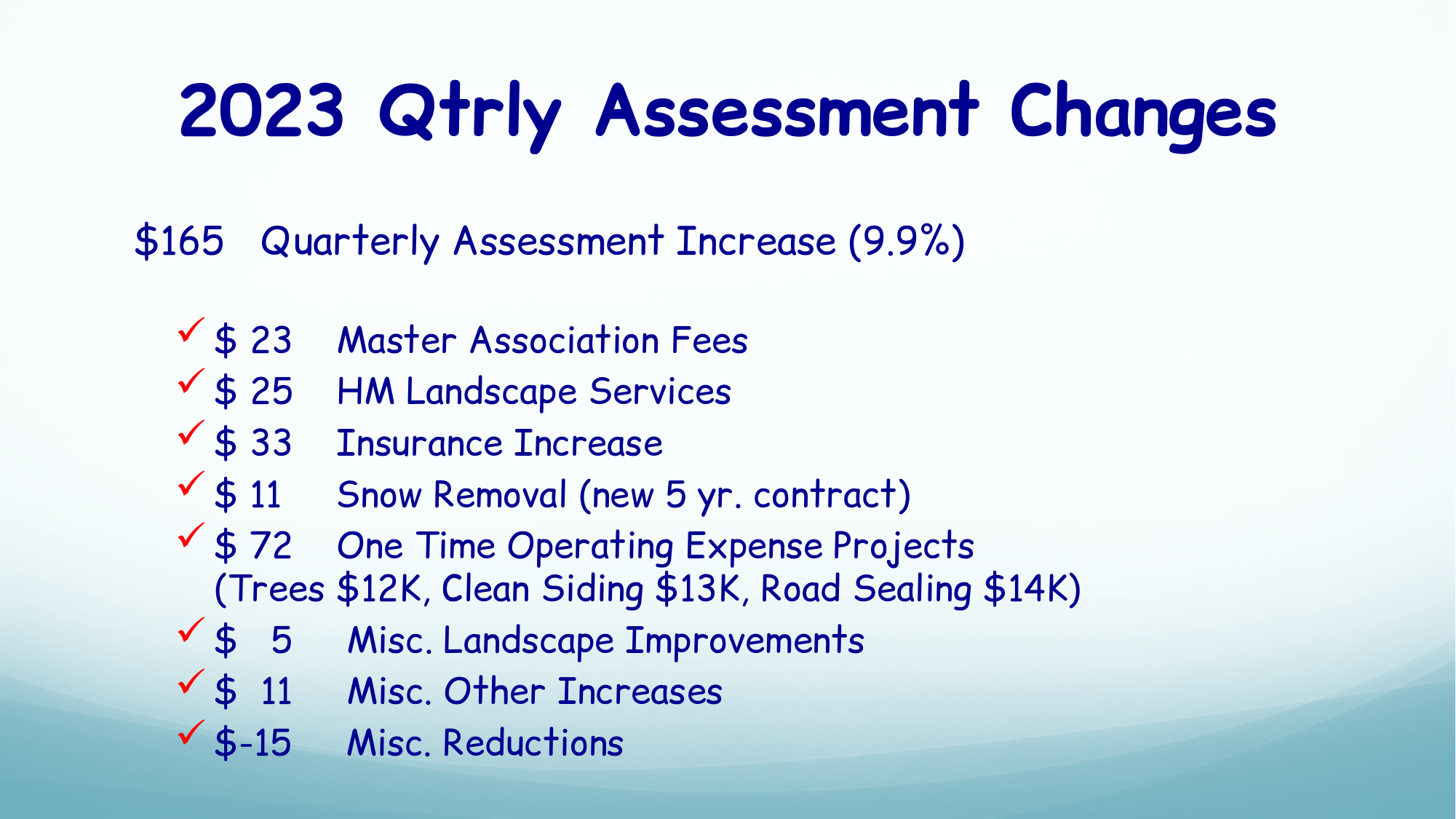

# 2023 Qtrly Assessment Changes
$165   Quarterly Assessment Increase (9.9%)
$ 23    Master Association Fees
$ 25    HM Landscape Services
$ 33    Insurance Increase
$ 11     Snow Removal (new 5 yr. contract)
$ 72    One Time Operating Expense Projects
	(Trees $12K, Clean Siding $13K, Road Sealing $14K)
$   5     Misc. Landscape Improvements
$  11     Misc. Other Increases
$-15     Misc. Reductions